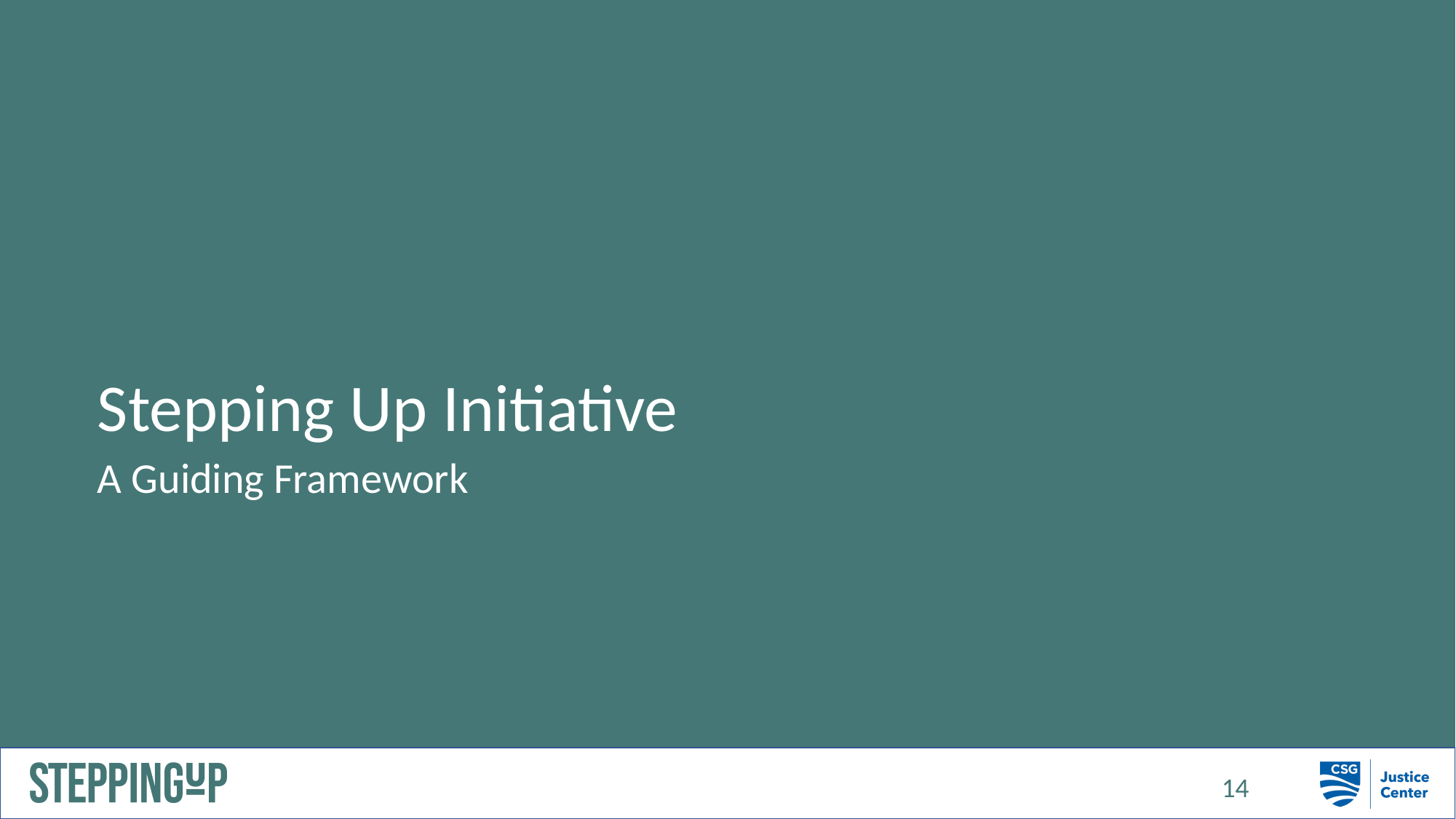

# Stepping Up Initiative
A Guiding Framework